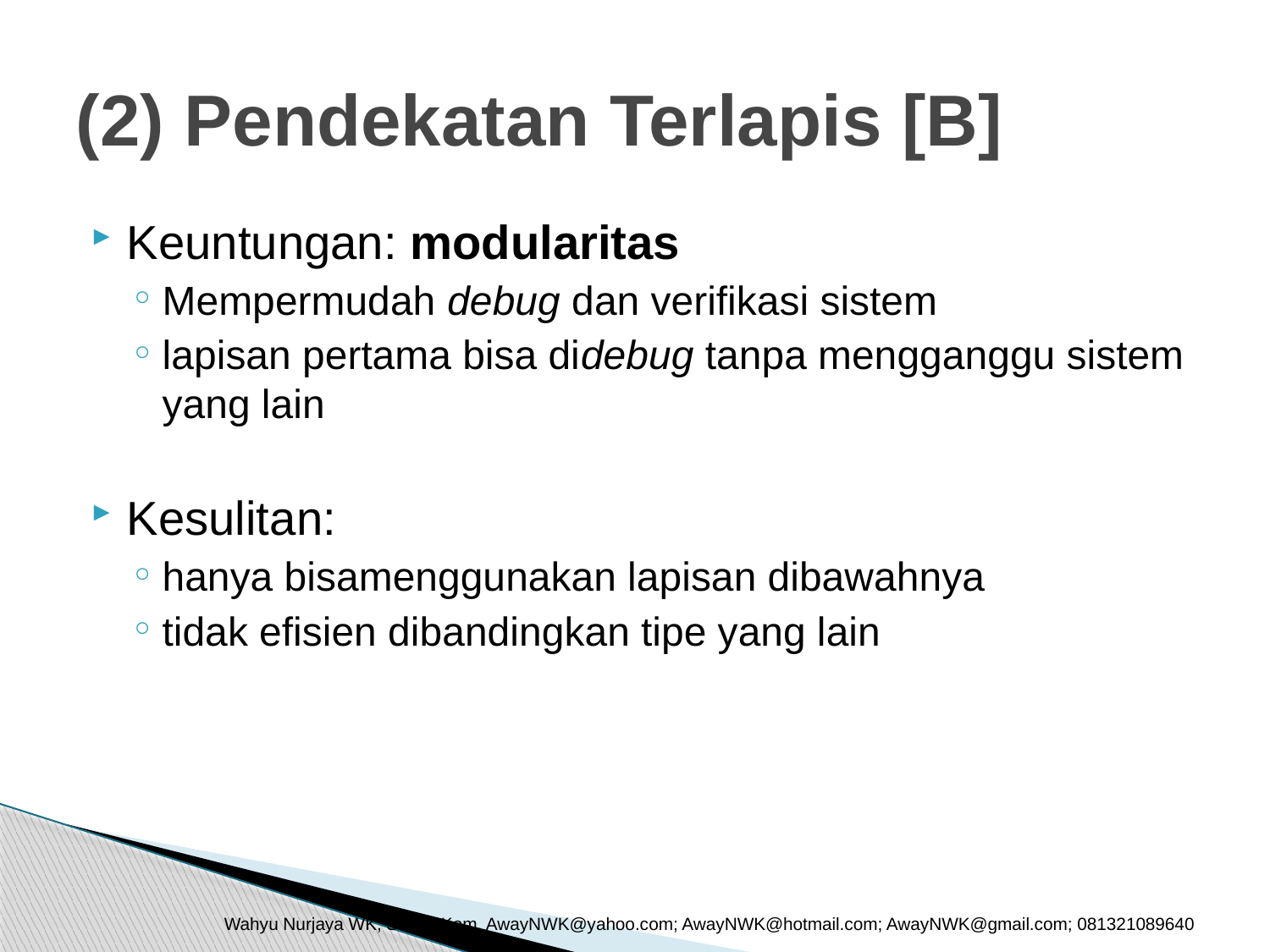

# (2) Pendekatan Terlapis [B]
Keuntungan: modularitas
Mempermudah debug dan verifikasi sistem
lapisan pertama bisa didebug tanpa mengganggu sistem yang lain

Kesulitan:
hanya bisamenggunakan lapisan dibawahnya
tidak efisien dibandingkan tipe yang lain
Wahyu Nurjaya WK, ST., M.Kom. AwayNWK@yahoo.com; AwayNWK@hotmail.com; AwayNWK@gmail.com; 081321089640